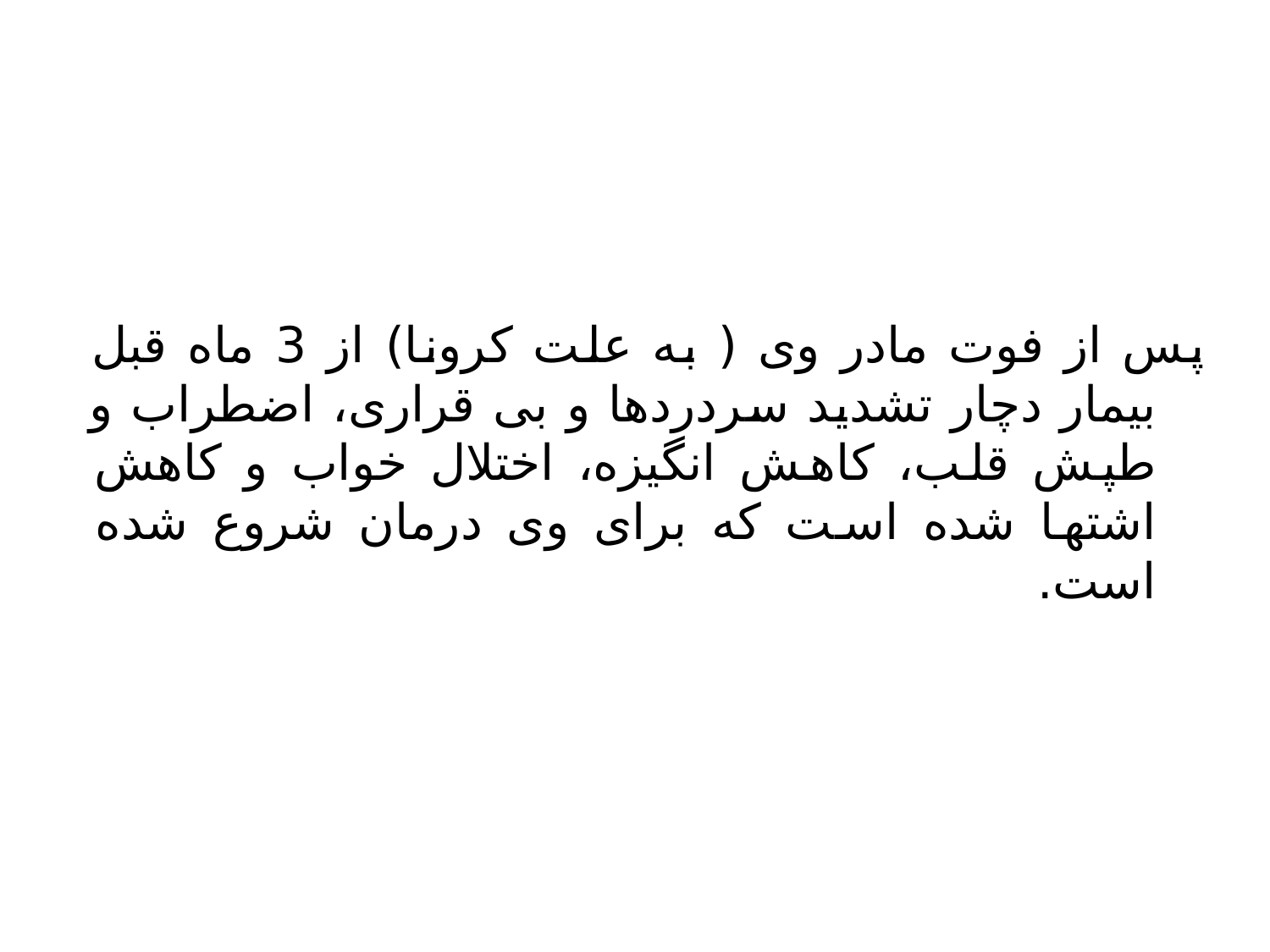

پس از فوت مادر وی ( به علت کرونا) از 3 ماه قبل بیمار دچار تشدید سردردها و بی قراری، اضطراب و طپش قلب، کاهش انگیزه، اختلال خواب و کاهش اشتها شده است که برای وی درمان شروع شده است.